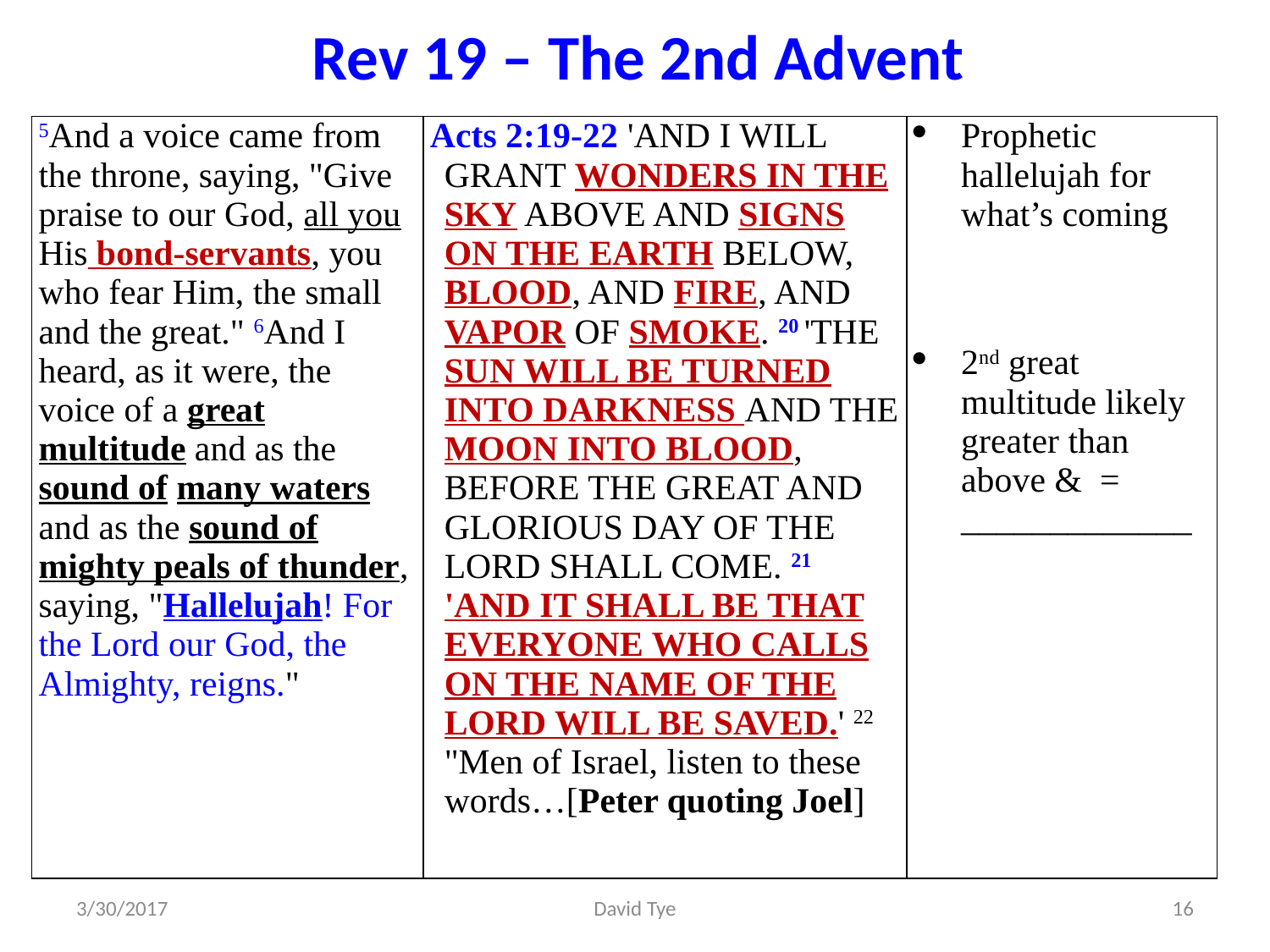

Rev 19 – The 2nd Advent
| 5And a voice came from the throne, saying, "Give praise to our God, all you His bond-servants, you who fear Him, the small and the great." 6And I heard, as it were, the voice of a great multitude and as the sound of many waters and as the sound of mighty peals of thunder, saying, "Hallelujah! For the Lord our God, the Almighty, reigns." | Acts 2:19-22 'AND I WILL GRANT WONDERS IN THE SKY ABOVE AND SIGNS ON THE EARTH BELOW, BLOOD, AND FIRE, AND VAPOR OF SMOKE. 20 'THE SUN WILL BE TURNED INTO DARKNESS AND THE MOON INTO BLOOD, BEFORE THE GREAT AND GLORIOUS DAY OF THE LORD SHALL COME. 21 'AND IT SHALL BE THAT EVERYONE WHO CALLS ON THE NAME OF THE LORD WILL BE SAVED.' 22 "Men of Israel, listen to these words…[Peter quoting Joel] | Prophetic hallelujah for what’s coming 2nd great multitude likely greater than above & = \_\_\_\_\_\_\_\_\_\_\_\_\_ |
| --- | --- | --- |
3/30/2017
David Tye
16